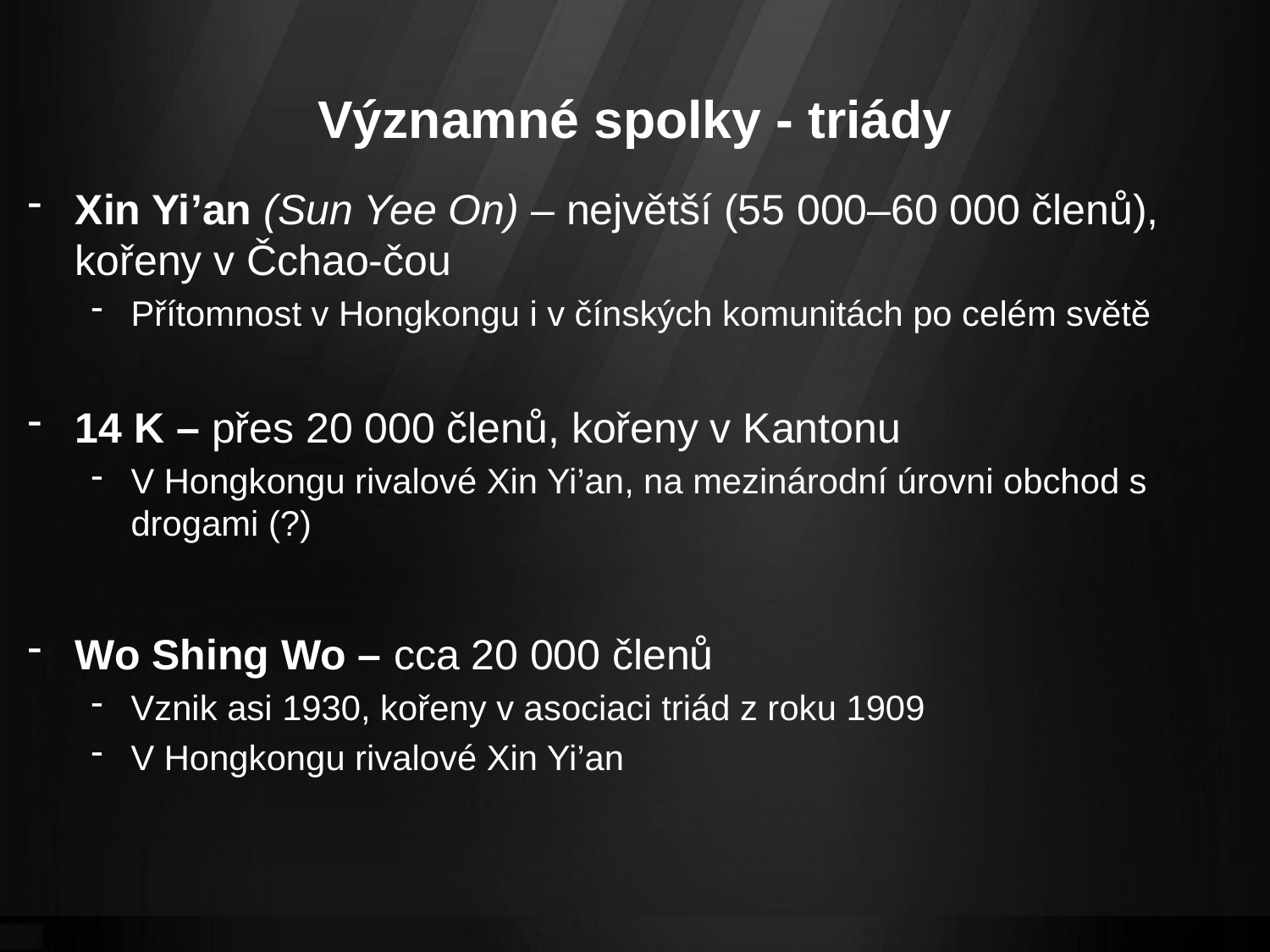

# Významné spolky - triády
Xin Yi’an (Sun Yee On) – největší (55 000–60 000 členů), kořeny v Čchao-čou
Přítomnost v Hongkongu i v čínských komunitách po celém světě

14 K – přes 20 000 členů, kořeny v Kantonu
V Hongkongu rivalové Xin Yi’an, na mezinárodní úrovni obchod s drogami (?)

Wo Shing Wo – cca 20 000 členů
Vznik asi 1930, kořeny v asociaci triád z roku 1909
V Hongkongu rivalové Xin Yi’an